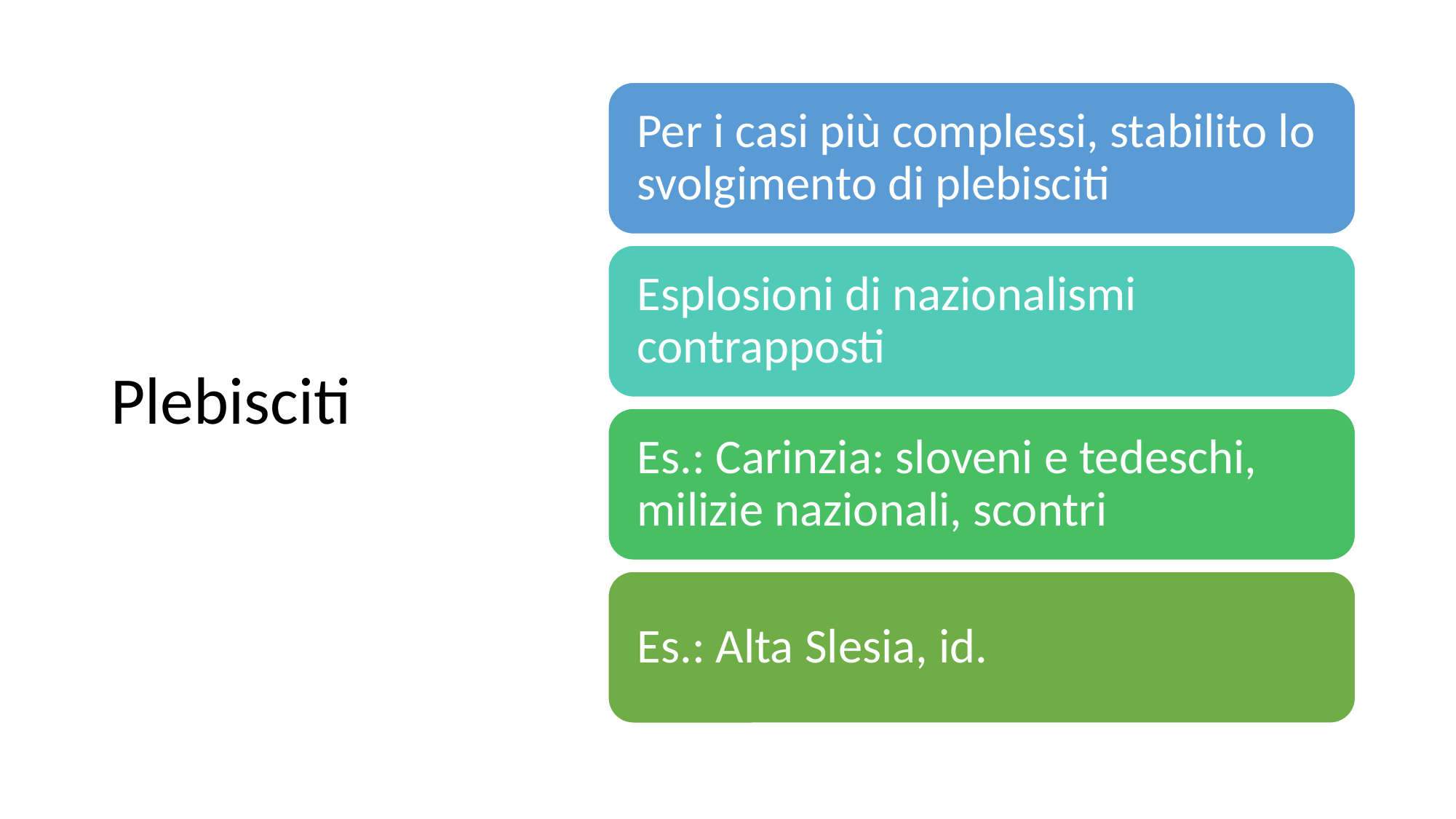

# Plebisciti
Per i casi più complessi, stabilito lo svolgimento di plebisciti
Esplosioni di nazionalismi contrapposti
Es.: Carinzia: sloveni e tedeschi, milizie nazionali, scontri
Es.: Alta Slesia, id.